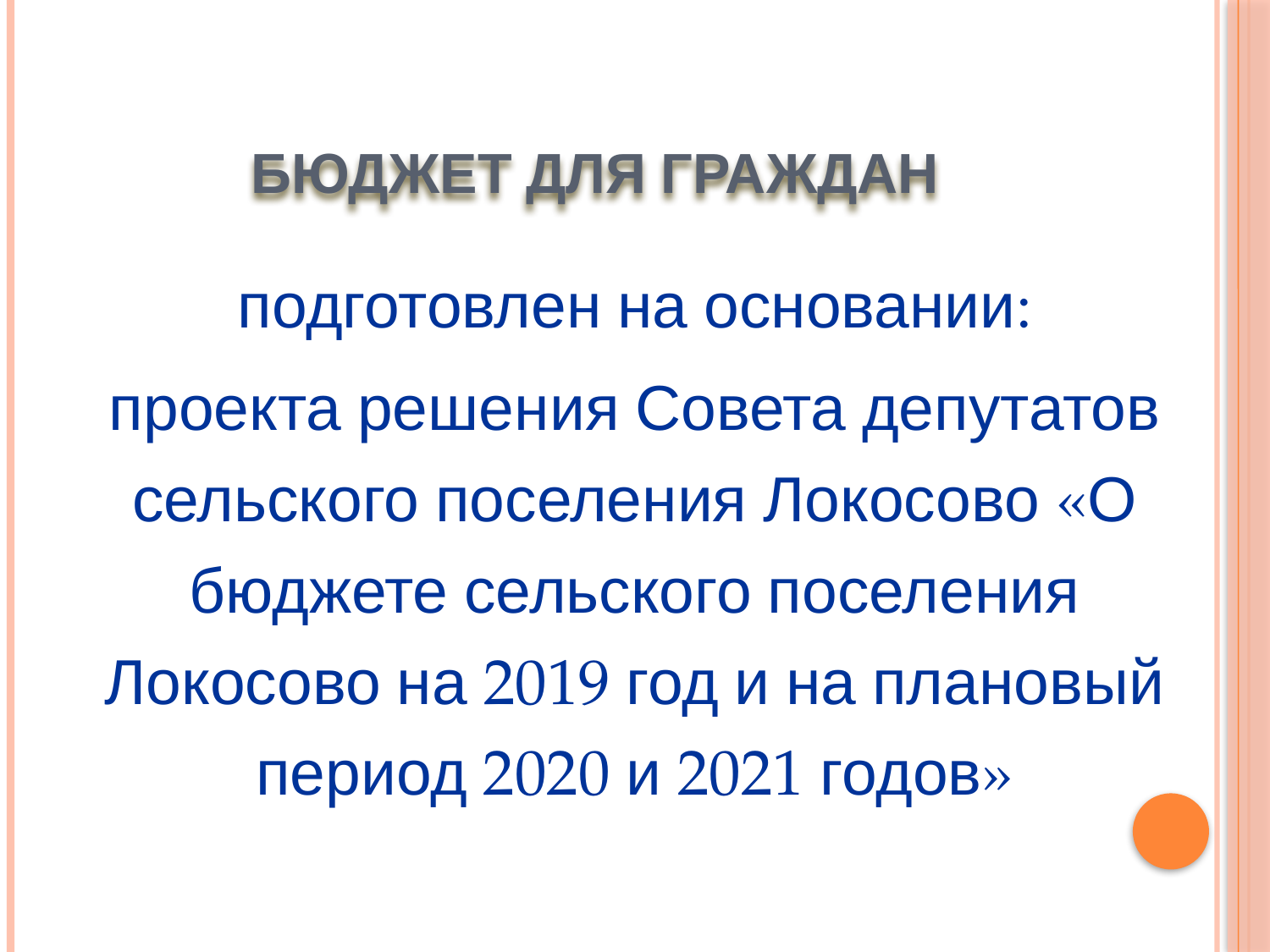

# Бюджет для граждан
подготовлен на основании:
проекта решения Совета депутатов сельского поселения Локосово «О бюджете сельского поселения Локосово на 2019 год и на плановый период 2020 и 2021 годов»
2